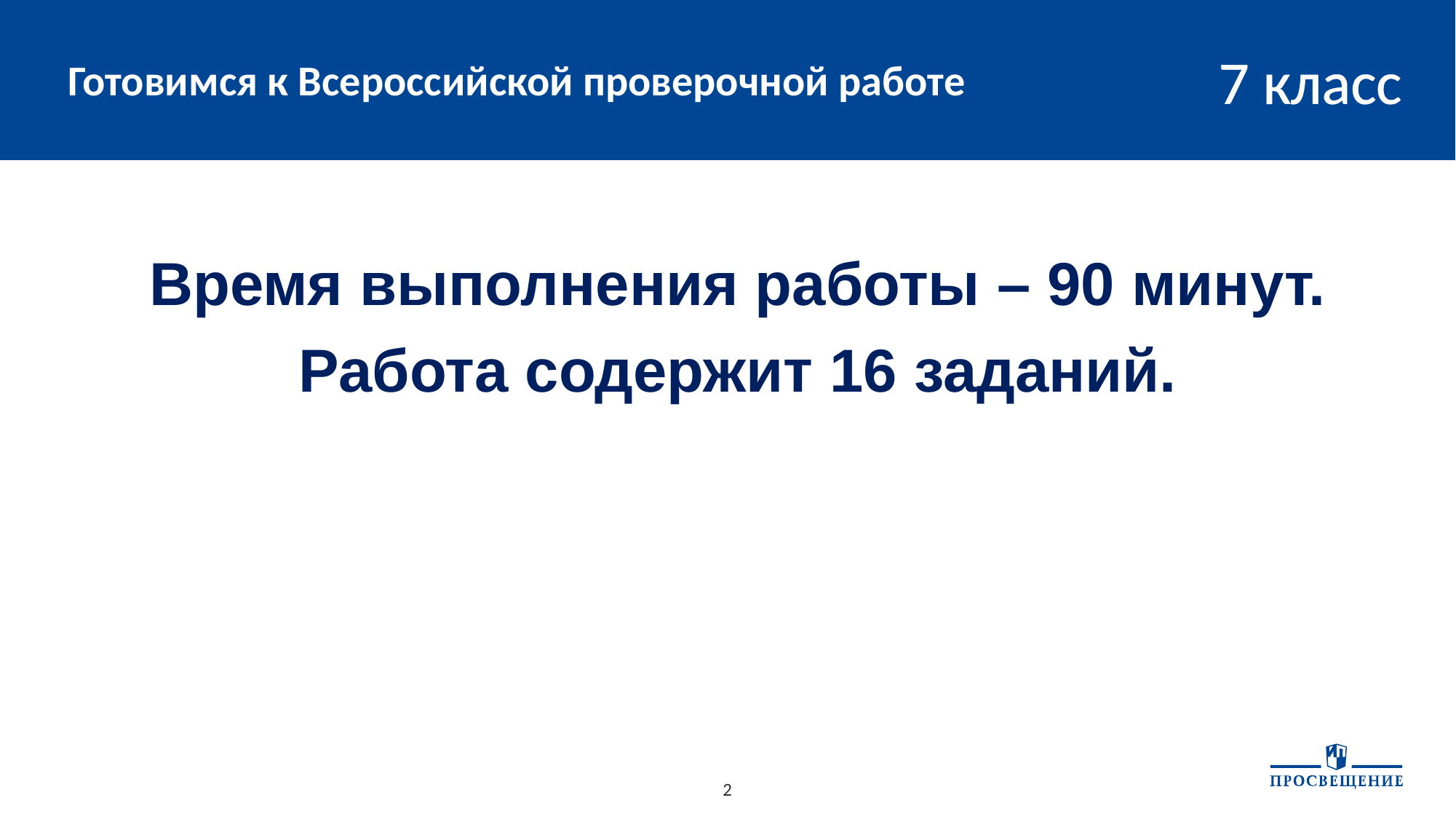

# Готовимся к Всероссийской проверочной работе
7 класс

Время выполнения работы – 90 минут.

Работа содержит 16 заданий.